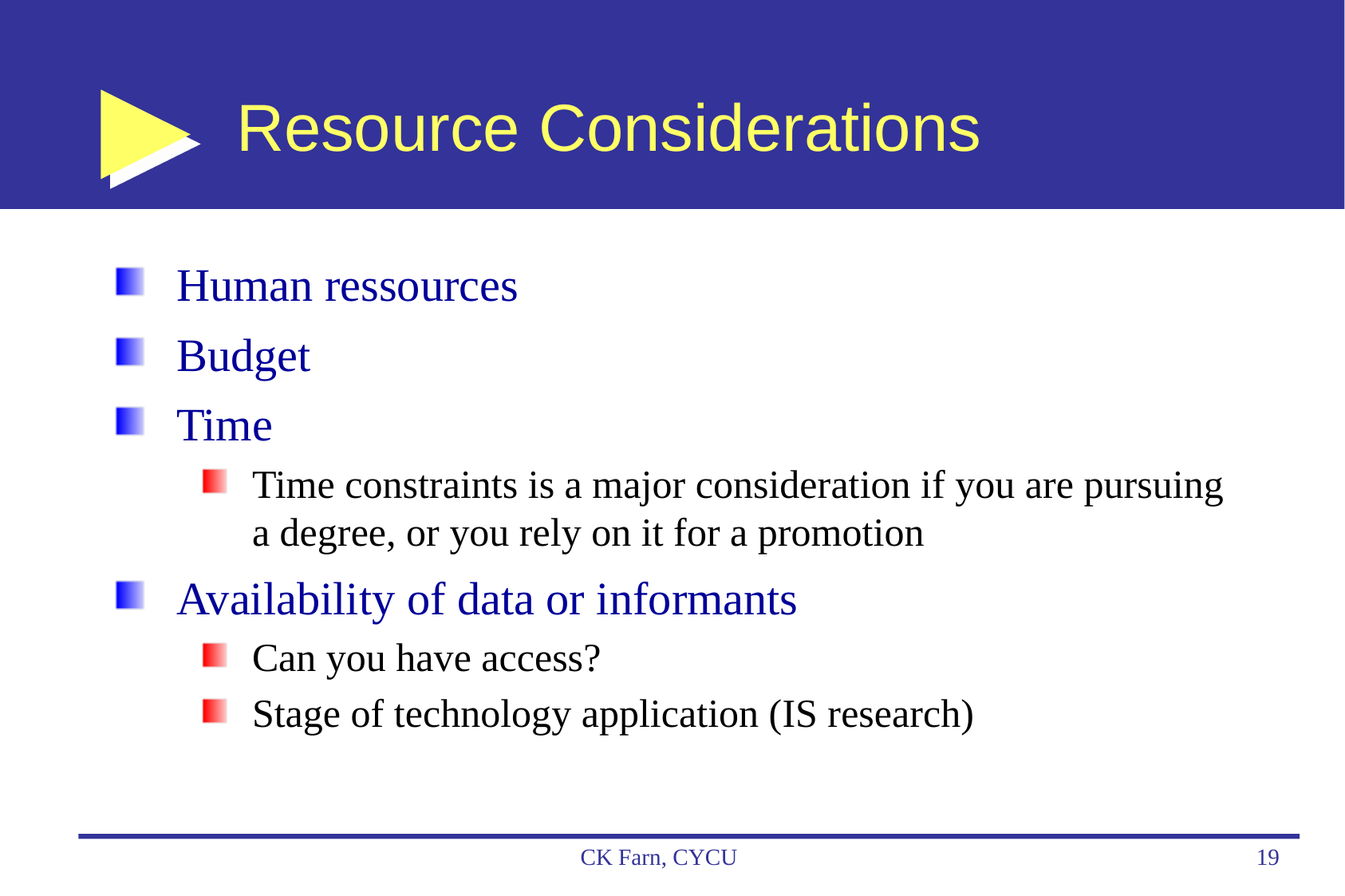

# Resource Considerations
Human ressources
Budget
Time
Time constraints is a major consideration if you are pursuing a degree, or you rely on it for a promotion
Availability of data or informants
Can you have access?
Stage of technology application (IS research)

CK Farn, CYCU
19